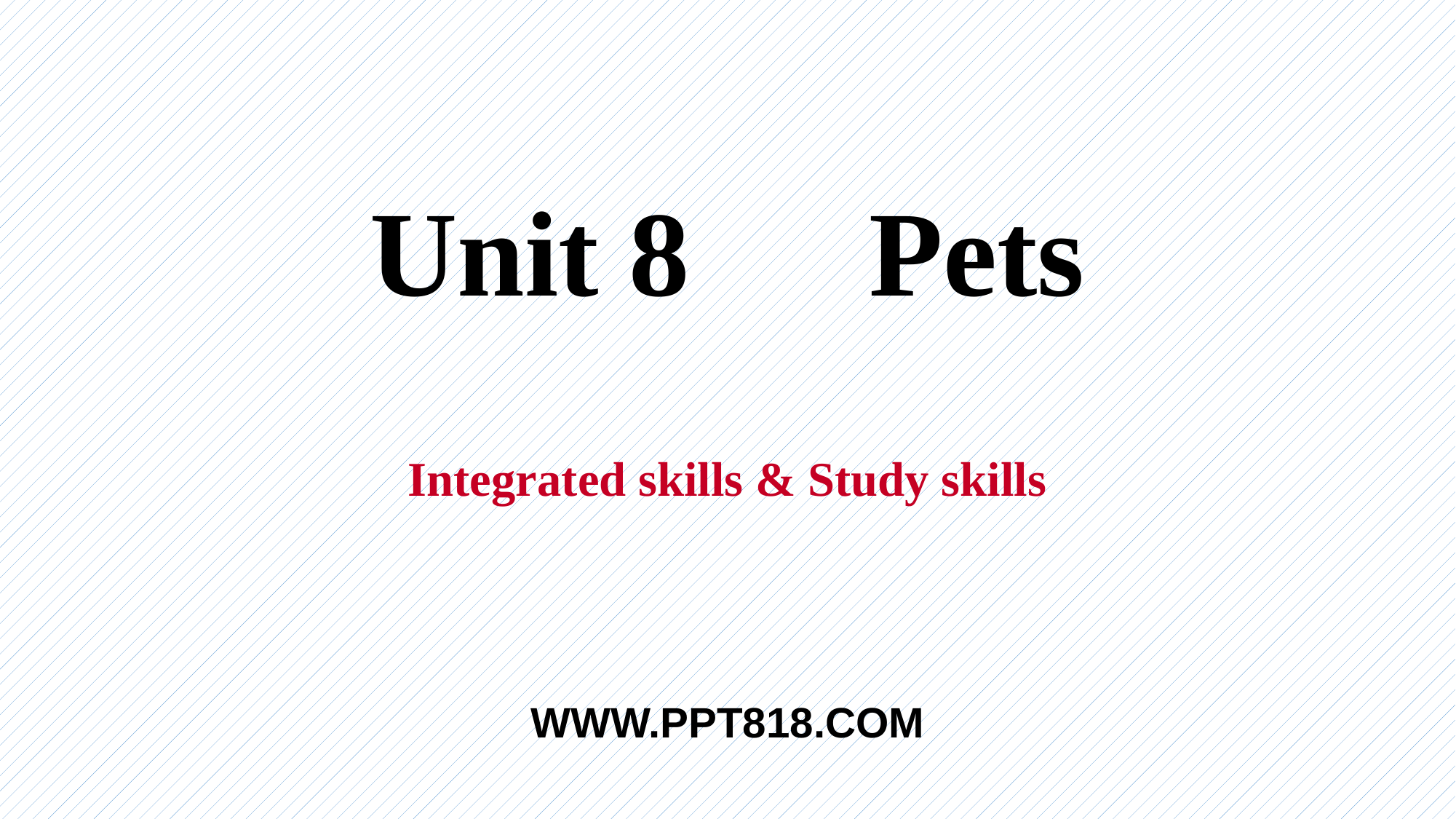

Unit 8　Pets
Integrated skills & Study skills
WWW.PPT818.COM